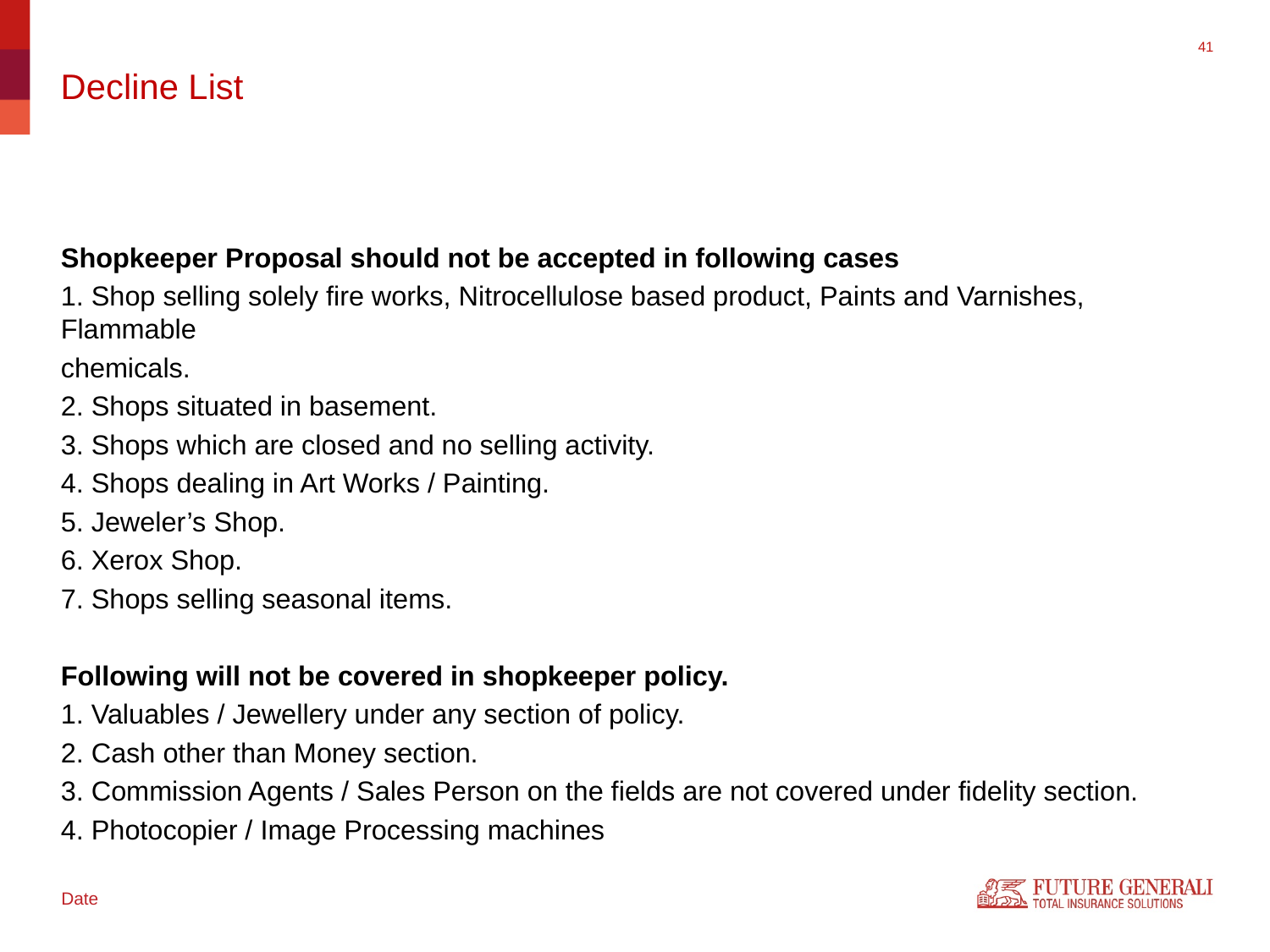

# Decline List

Shopkeeper Proposal should not be accepted in following cases
1. Shop selling solely fire works, Nitrocellulose based product, Paints and Varnishes, Flammable
chemicals.
2. Shops situated in basement.
3. Shops which are closed and no selling activity.
4. Shops dealing in Art Works / Painting.
5. Jeweler’s Shop.
6. Xerox Shop.
7. Shops selling seasonal items.

Following will not be covered in shopkeeper policy.
1. Valuables / Jewellery under any section of policy.
2. Cash other than Money section.
3. Commission Agents / Sales Person on the fields are not covered under fidelity section.
4. Photocopier / Image Processing machines